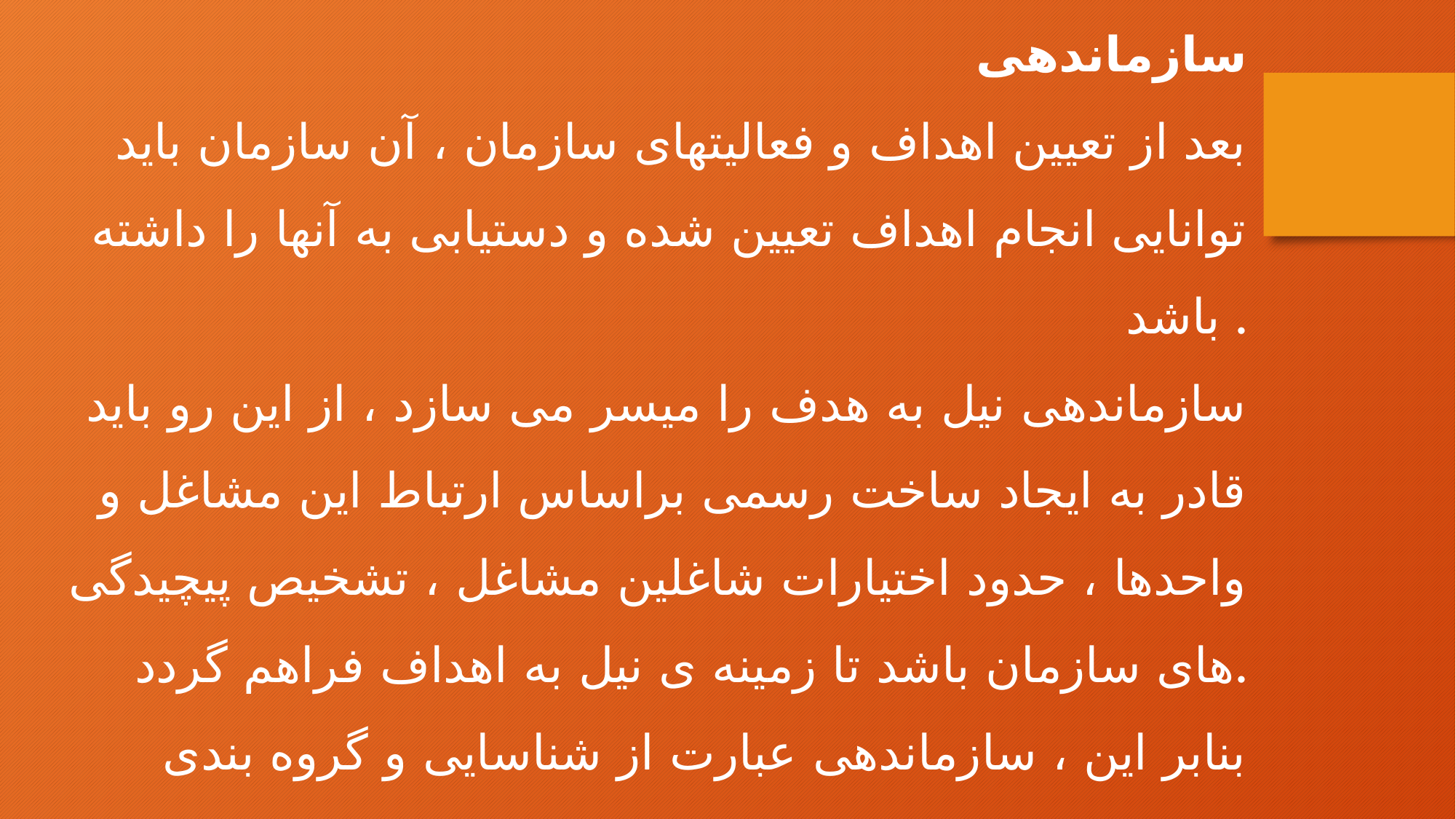

سازماندهی
بعد از تعیین اهداف و فعالیتهای سازمان ، آن سازمان باید توانایی انجام اهداف تعیین شده و دستیابی به آنها را داشته باشد .
سازماندهی نیل به هدف را میسر می سازد ، از این رو باید قادر به ایجاد ساخت رسمی براساس ارتباط این مشاغل و واحدها ، حدود اختیارات شاغلین مشاغل ، تشخیص پیچیدگی های سازمان باشد تا زمینه ی نیل به اهداف فراهم گردد.
بنابر این ، سازماندهی عبارت از شناسایی و گروه بندی فعالیتها ، تعیین اختیار و مسئولیتهای شاغلین ، تعیین مراتب سطوح و ایجاد هماهنگی بین وظایف و فعالیتها می باشد .